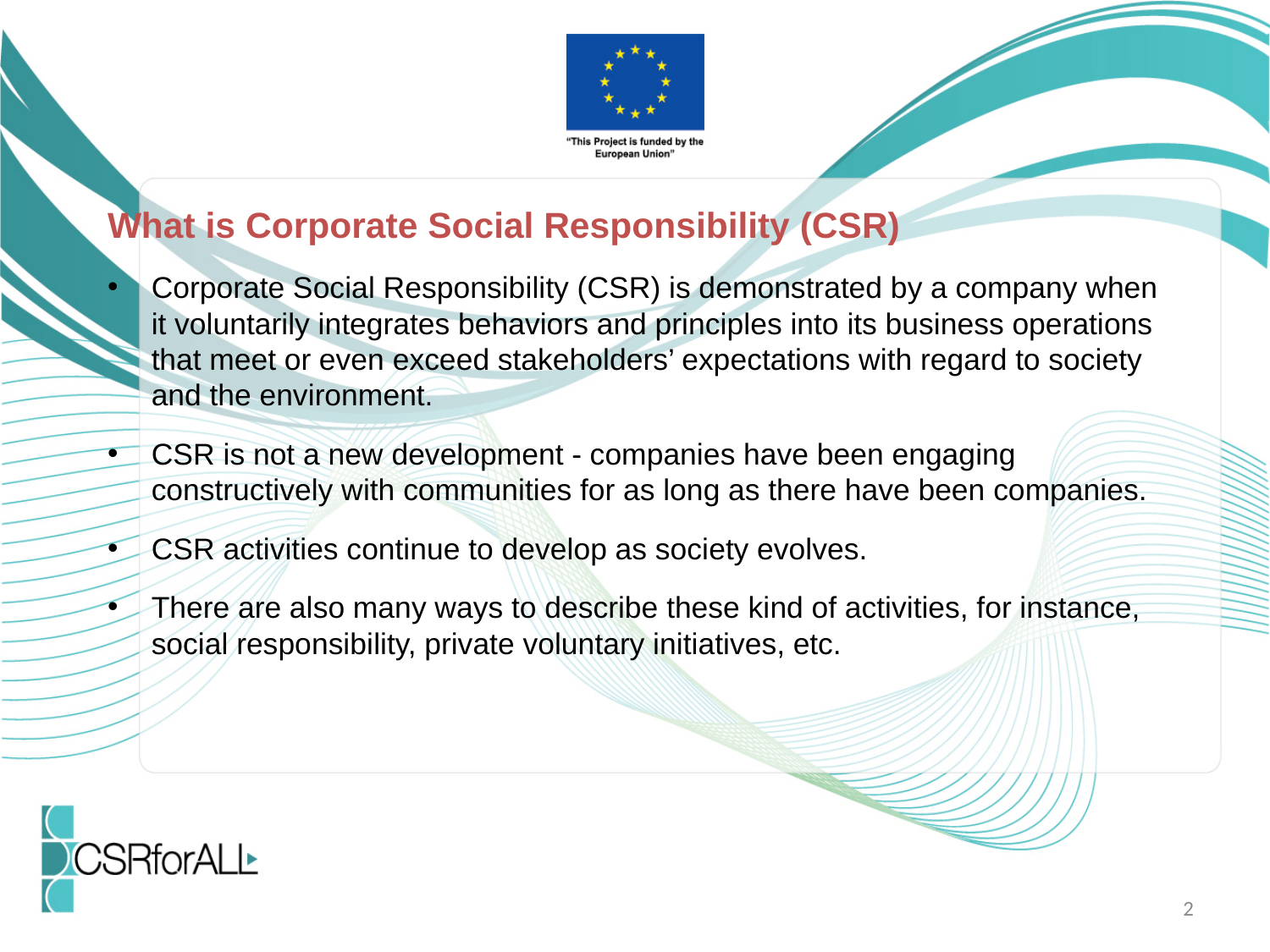

What is Corporate Social Responsibility (CSR)

Corporate Social Responsibility (CSR) is demonstrated by a company when it voluntarily integrates behaviors and principles into its business operations that meet or even exceed stakeholders’ expectations with regard to society and the environment.

CSR is not a new development - companies have been engaging constructively with communities for as long as there have been companies.

CSR activities continue to develop as society evolves.

There are also many ways to describe these kind of activities, for instance, social responsibility, private voluntary initiatives, etc.

2